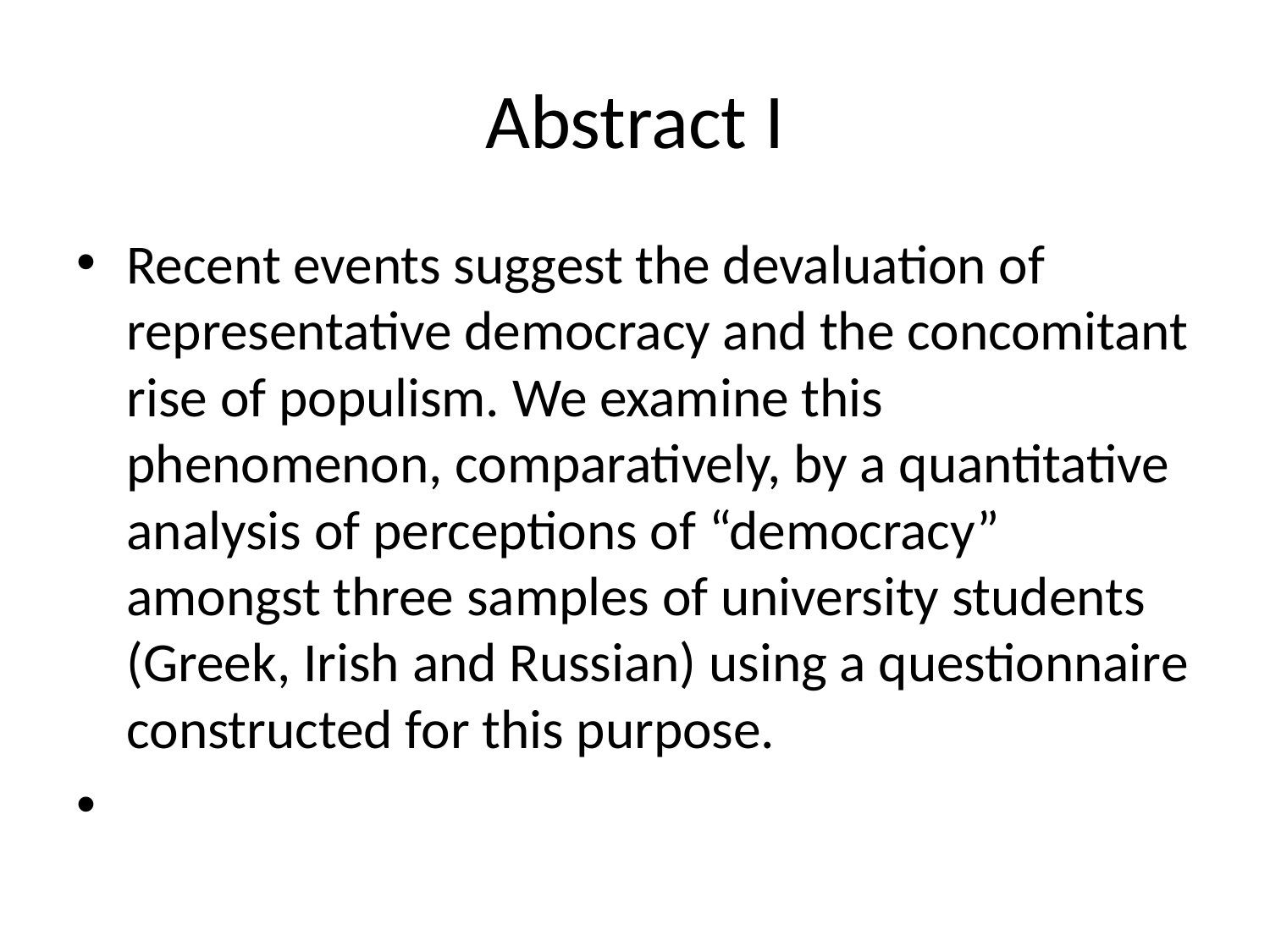

# Abstract I
Recent events suggest the devaluation of representative democracy and the concomitant rise of populism. We examine this phenomenon, comparatively, by a quantitative analysis of perceptions of “democracy” amongst three samples of university students (Greek, Irish and Russian) using a questionnaire constructed for this purpose.